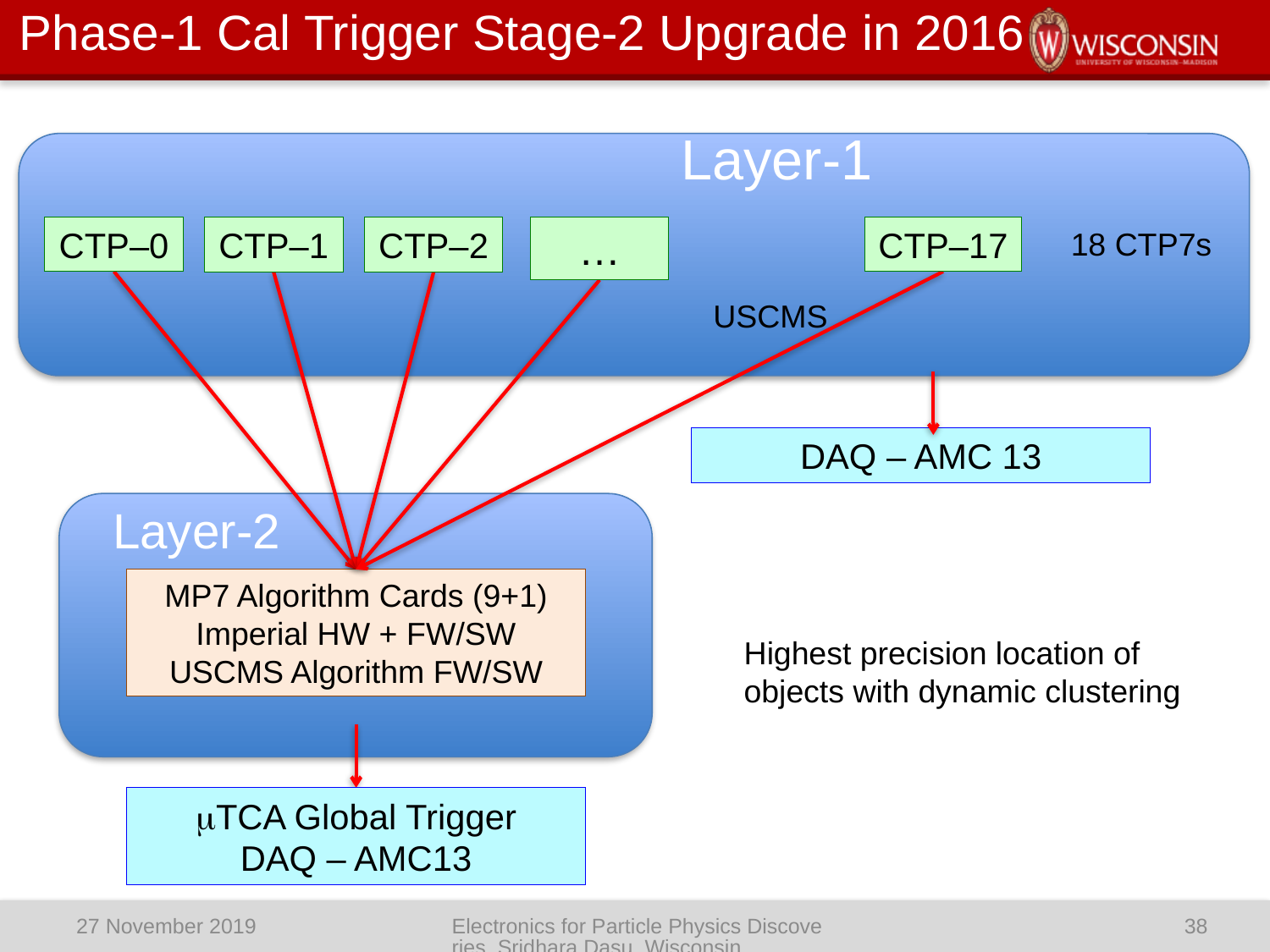

# Phase-1 Cal Trigger Stage-2 Upgrade in 2016
Layer-1

CTP–0
…
CTP–17
CTP–1
CTP–2
18 CTP7s
USCMS
DAQ – AMC 13
Layer-2

MP7 Algorithm Cards (9+1)
Imperial HW + FW/SW
USCMS Algorithm FW/SW
Highest precision location of objects with dynamic clustering
μTCA Global Trigger
DAQ – AMC13
Electronics for Particle Physics Discoveries, Sridhara Dasu, Wisconsin
38
27 November 2019